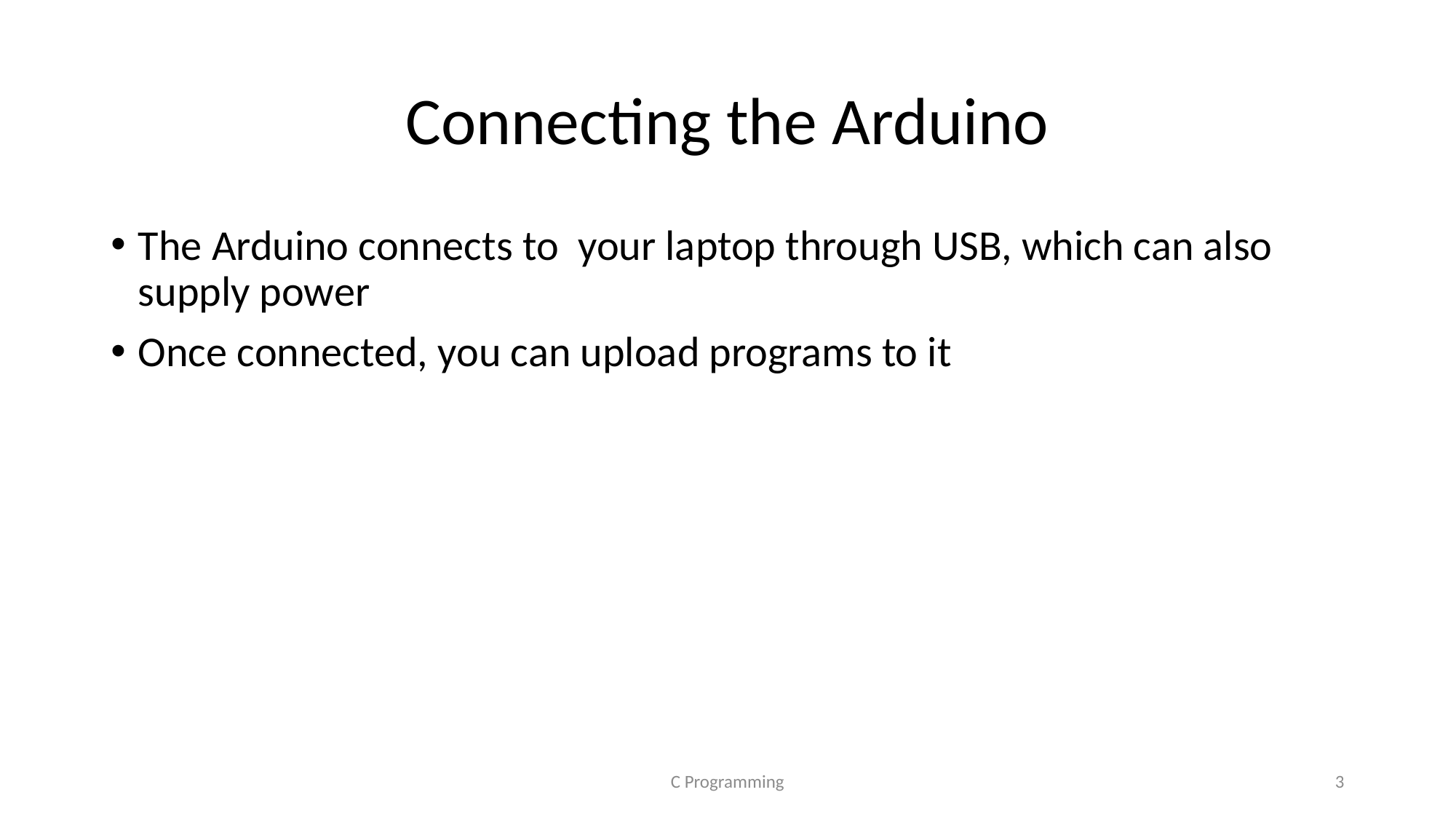

# Connecting the Arduino
The Arduino connects to  your laptop through USB, which can also supply power
Once connected, you can upload programs to it
C Programming
3